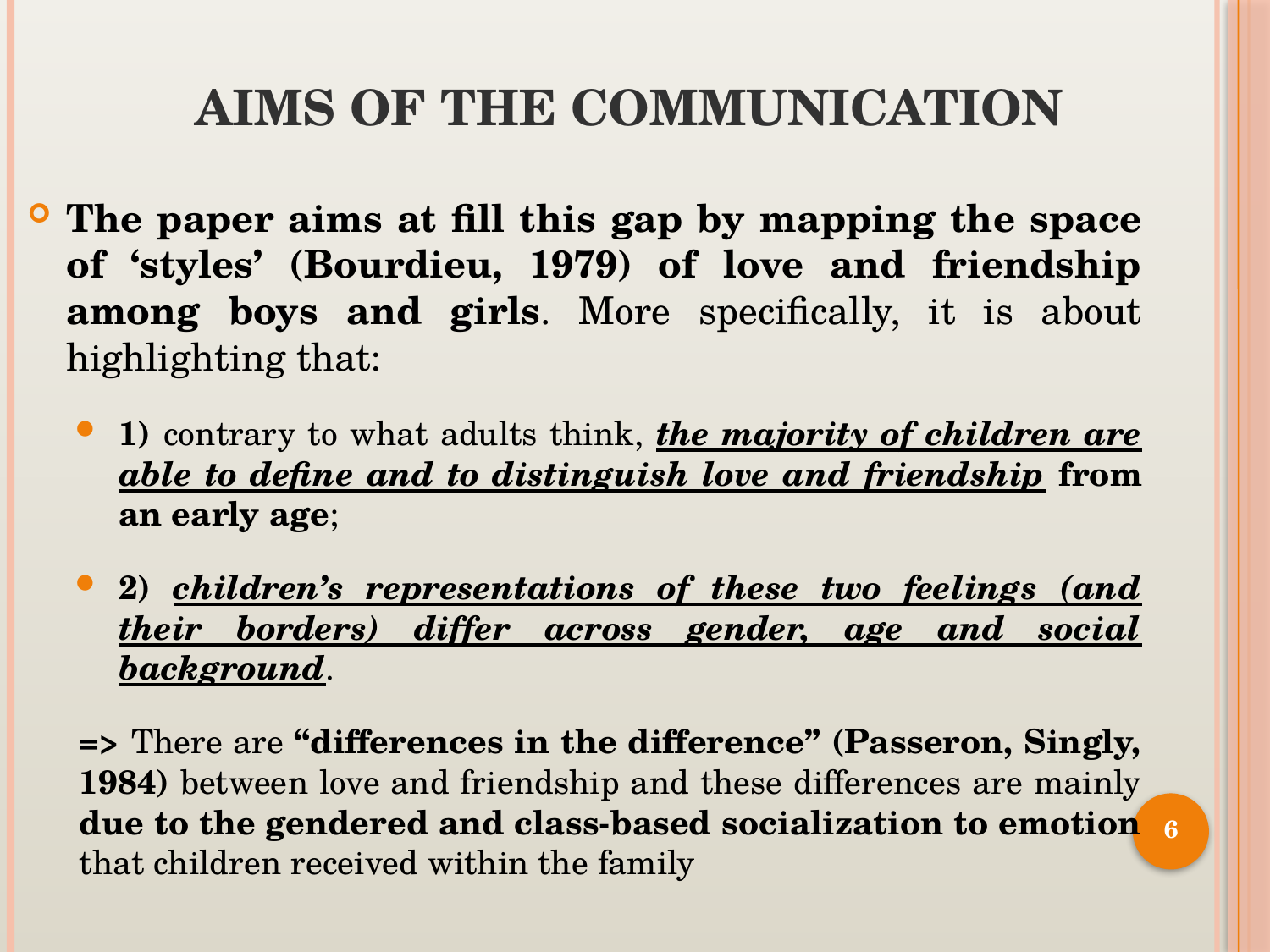

# Aims of the Communication
The paper aims at fill this gap by mapping the space of ‘styles’ (Bourdieu, 1979) of love and friendship among boys and girls. More specifically, it is about highlighting that:
1) contrary to what adults think, the majority of children are able to define and to distinguish love and friendship from an early age;
2) children’s representations of these two feelings (and their borders) differ across gender, age and social background.
=> There are “differences in the difference” (Passeron, Singly, 1984) between love and friendship and these differences are mainly due to the gendered and class-based socialization to emotion that children received within the family
6